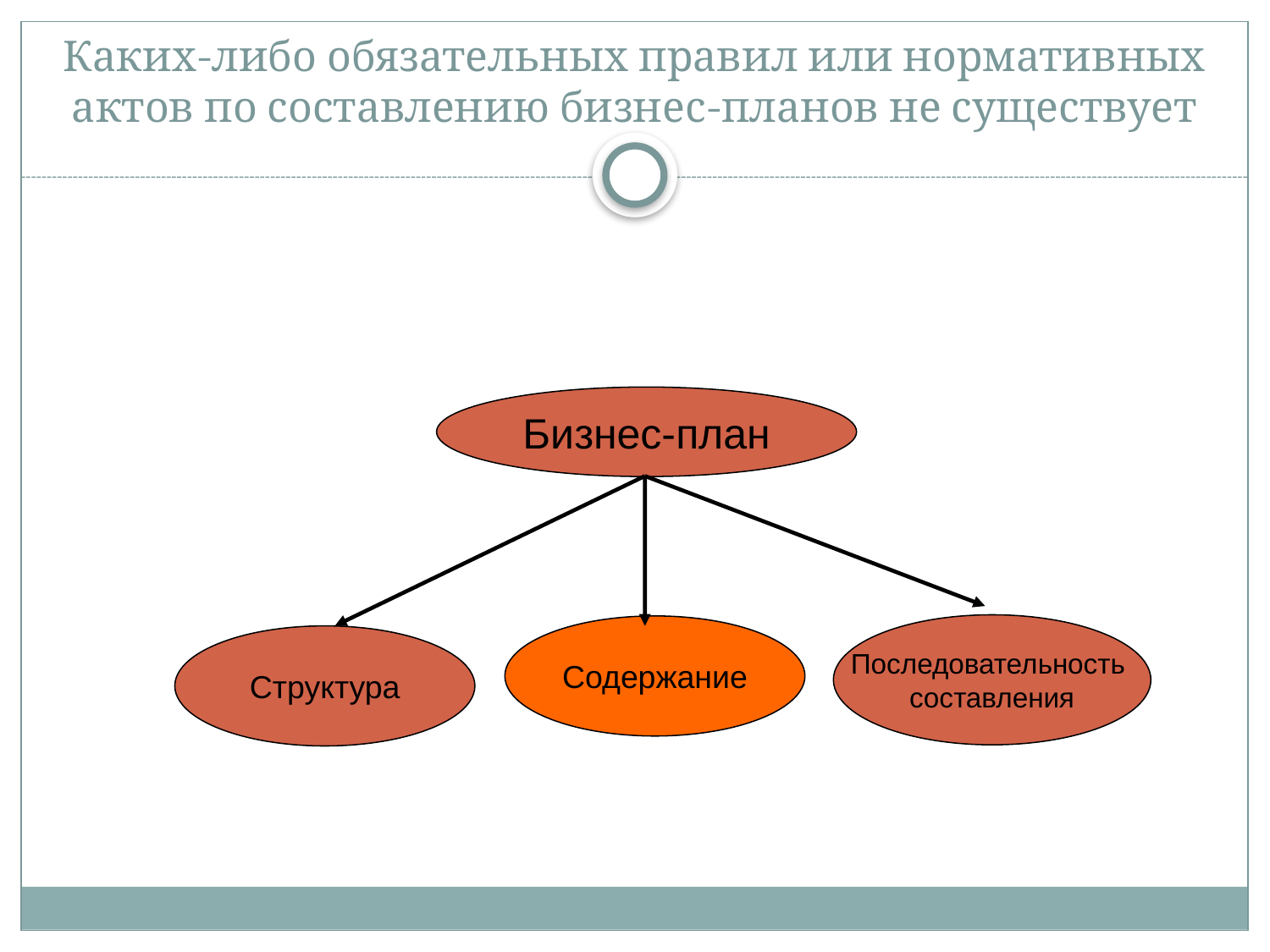

# Каких-либо обязательных правил или нормативных актов по составлению бизнес-планов не существует
Бизнес-план

Последовательность
составления
Содержание
Структура